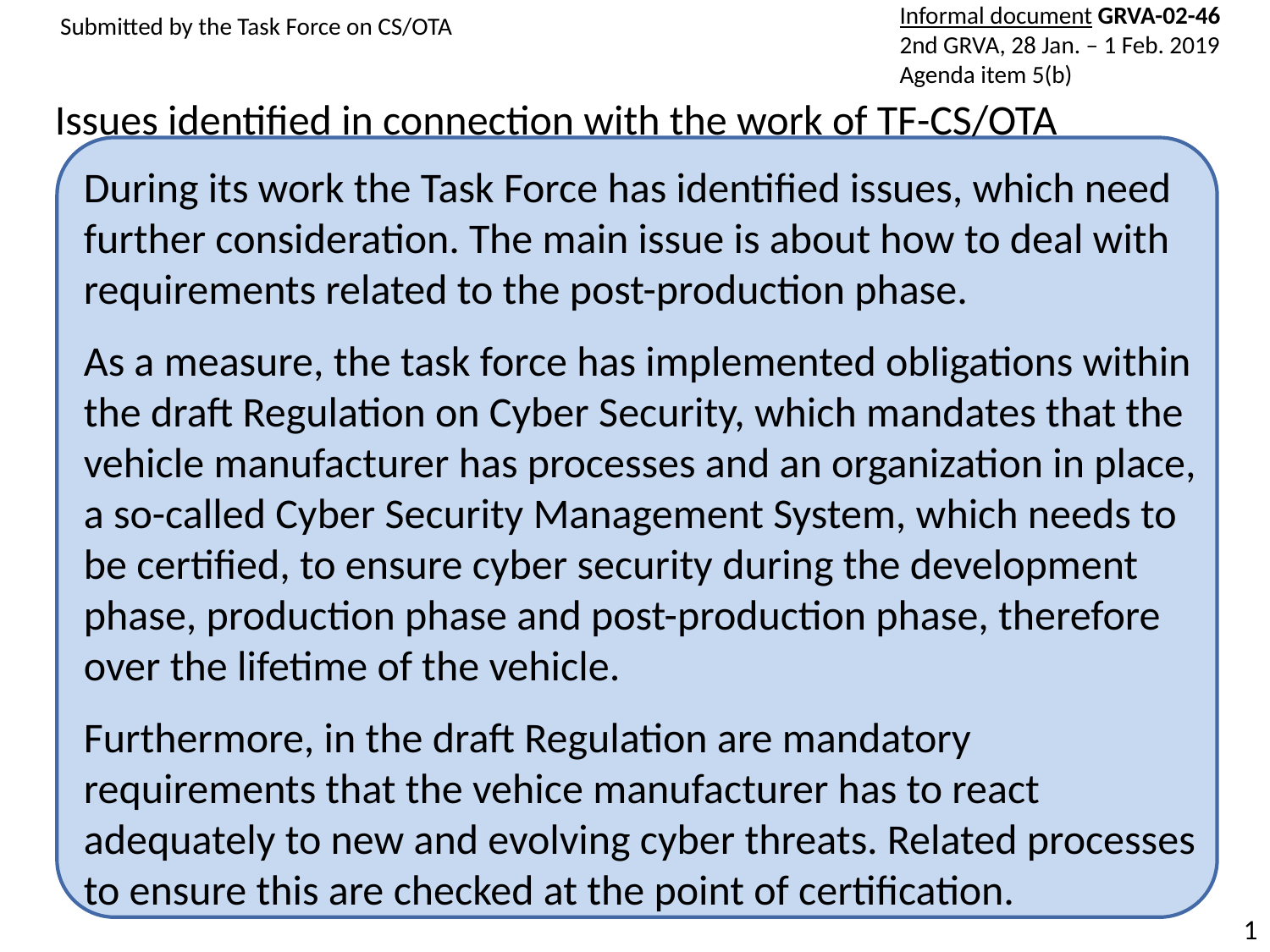

Informal document GRVA-02-46
2nd GRVA, 28 Jan. – 1 Feb. 2019
Agenda item 5(b)
Submitted by the Task Force on CS/OTA
Issues identified in connection with the work of TF-CS/OTA
During its work the Task Force has identified issues, which need further consideration. The main issue is about how to deal with requirements related to the post-production phase.

As a measure, the task force has implemented obligations within the draft Regulation on Cyber Security, which mandates that the vehicle manufacturer has processes and an organization in place, a so-called Cyber Security Management System, which needs to be certified, to ensure cyber security during the development phase, production phase and post-production phase, therefore over the lifetime of the vehicle.

Furthermore, in the draft Regulation are mandatory requirements that the vehice manufacturer has to react adequately to new and evolving cyber threats. Related processes to ensure this are checked at the point of certification.